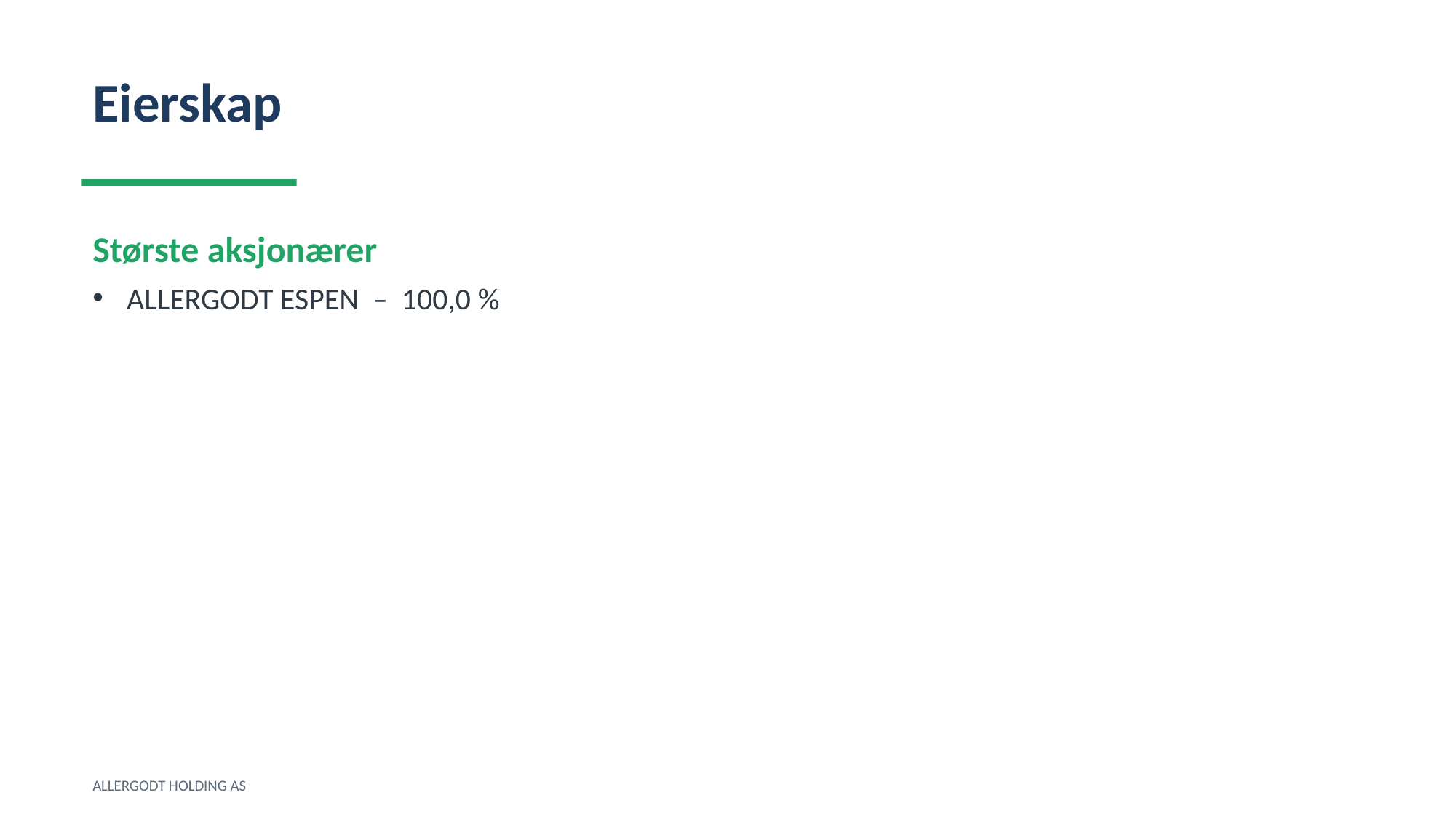

Eierskap

Største aksjonærer
ALLERGODT ESPEN  –  100,0 %
ALLERGODT HOLDING AS